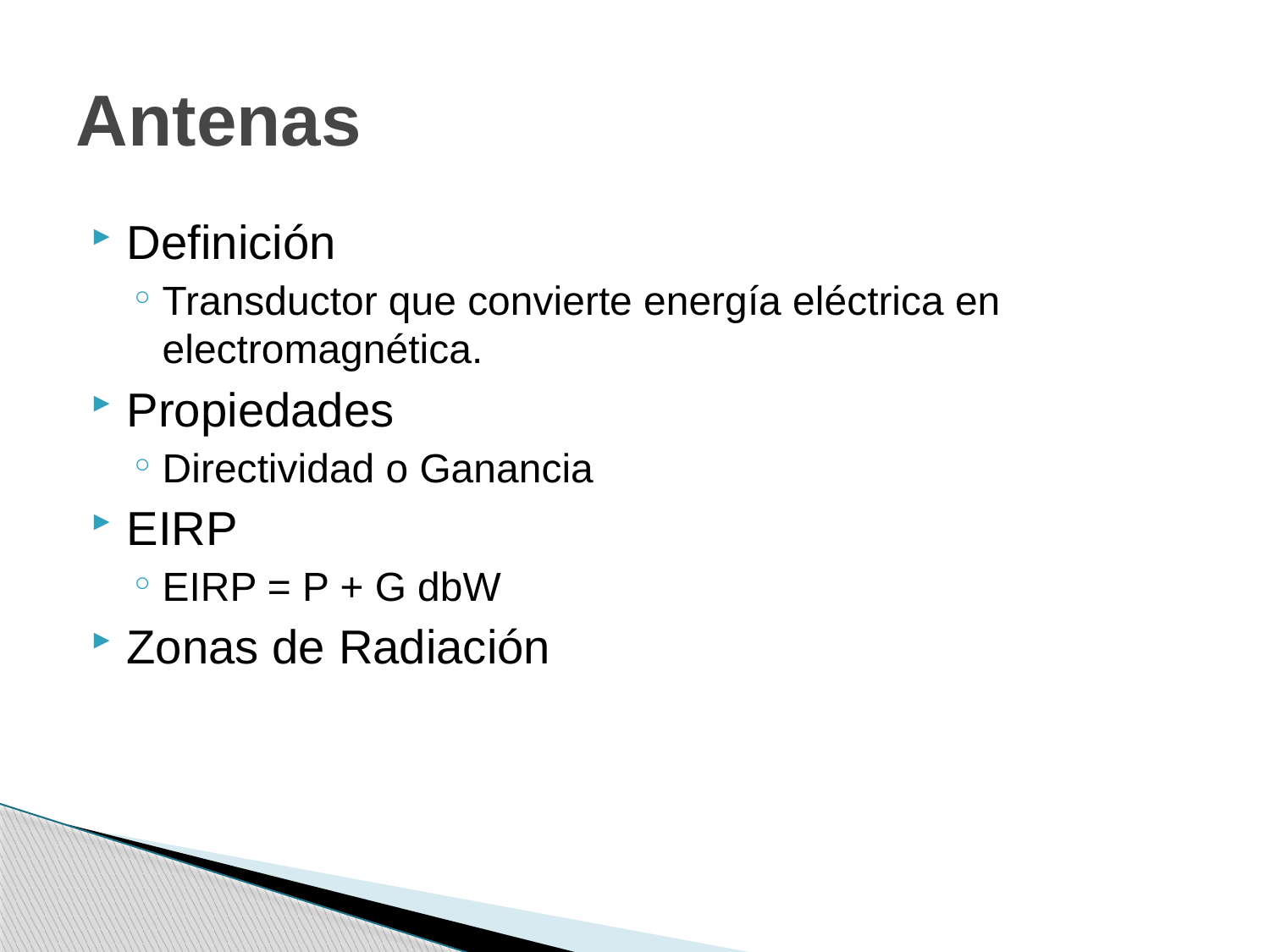

# Antenas
Definición
Transductor que convierte energía eléctrica en electromagnética.
Propiedades
Directividad o Ganancia
EIRP
EIRP = P + G dbW
Zonas de Radiación